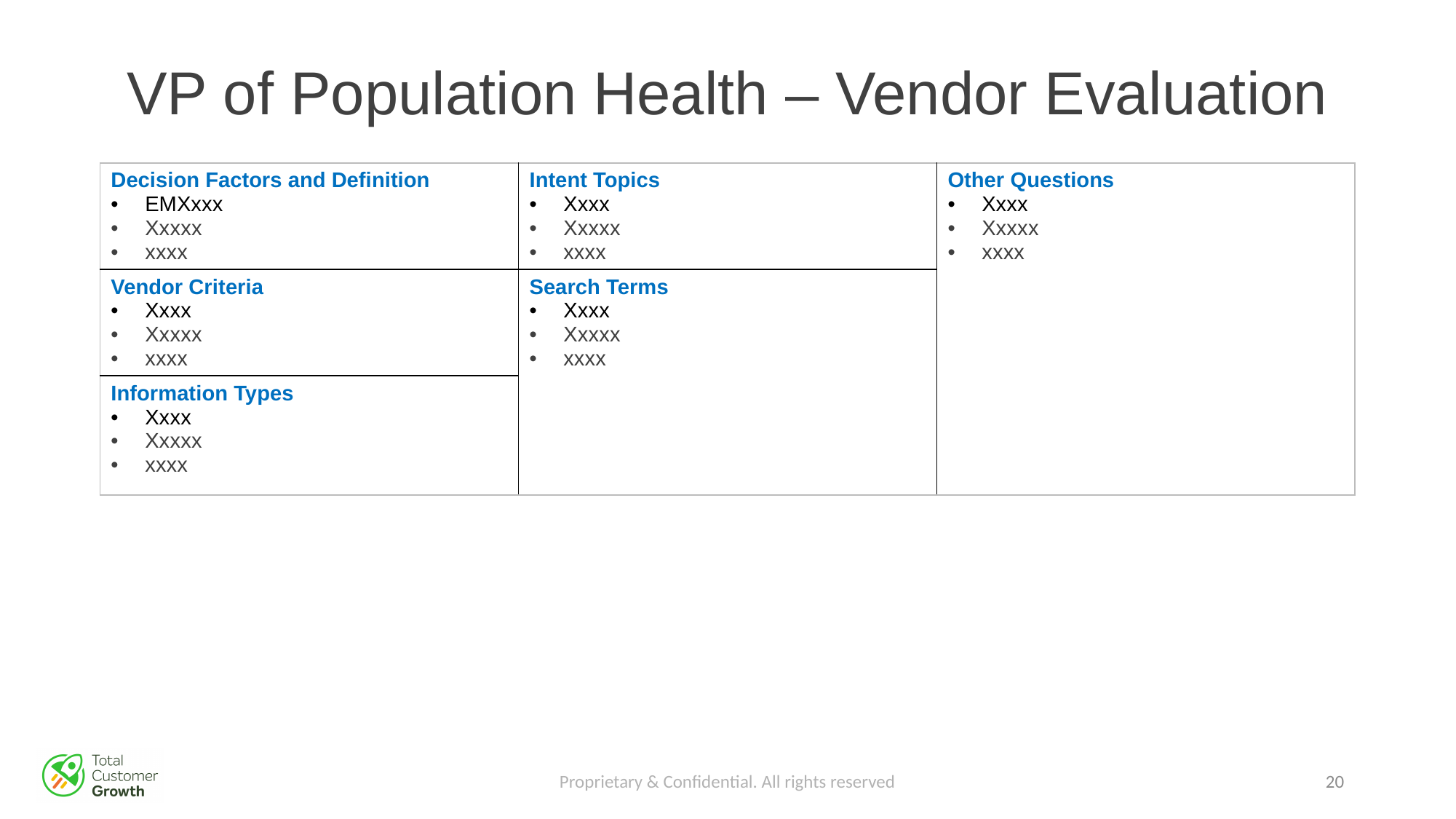

# VP of Population Health – Vendor Evaluation
| Decision Factors and Definition EMXxxx Xxxxx xxxx | Intent Topics Xxxx Xxxxx xxxx | Other Questions Xxxx Xxxxx xxxx |
| --- | --- | --- |
| Vendor Criteria Xxxx Xxxxx xxxx | Search Terms Xxxx Xxxxx xxxx |  |
| Information Types Xxxx Xxxxx xxxx |  |  |
Proprietary & Confidential. All rights reserved
20